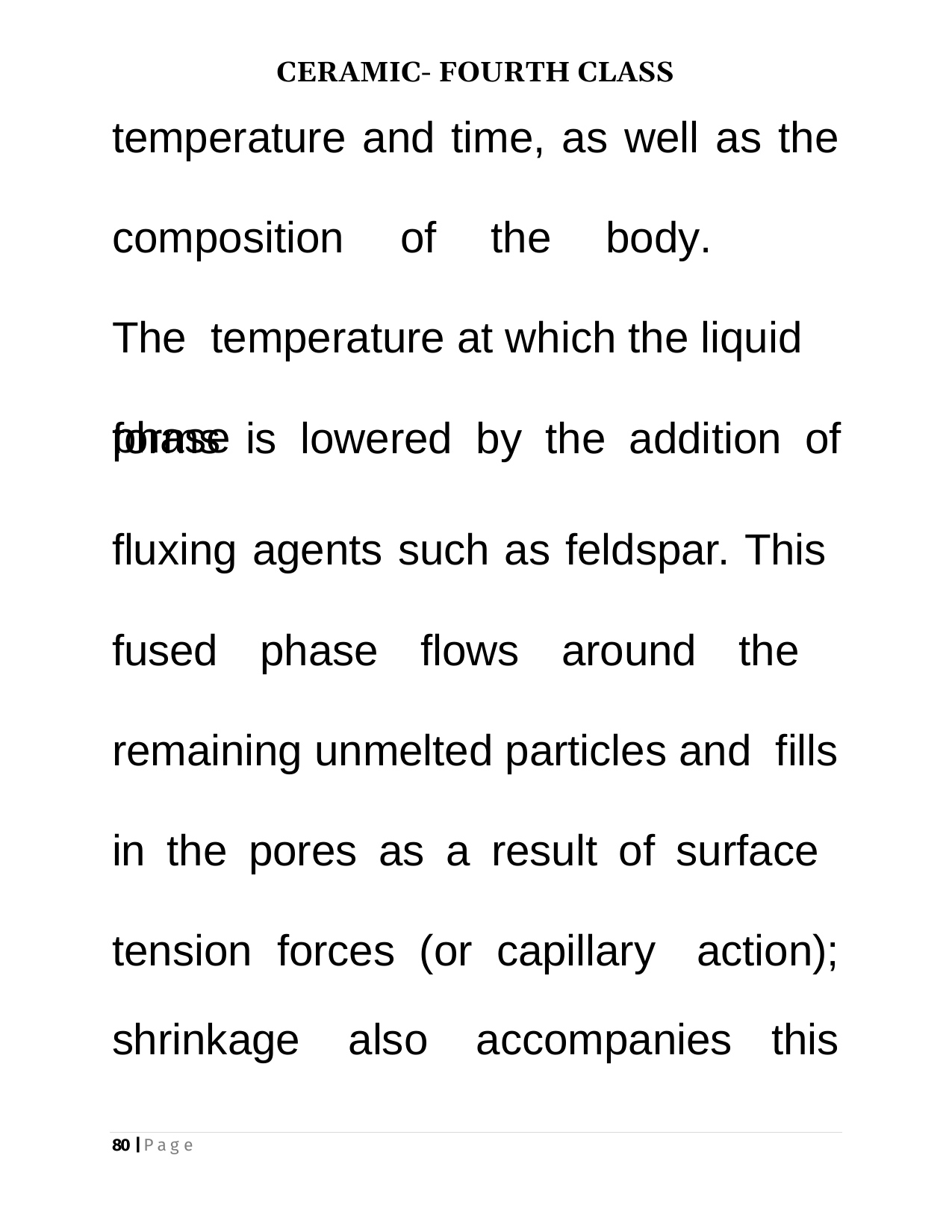

CERAMIC- FOURTH CLASS
# temperature and time, as well as the
composition	of	the	body.	The  temperature at which the liquid phase
forms	is	lowered	by	the	addition	of
fluxing agents such as feldspar. This  fused phase flows around the  remaining unmelted particles and fills
in the pores as a result of surface  tension  forces  (or  capillary   action);
shrinkage    also    accompanies   this

80 | P a g e